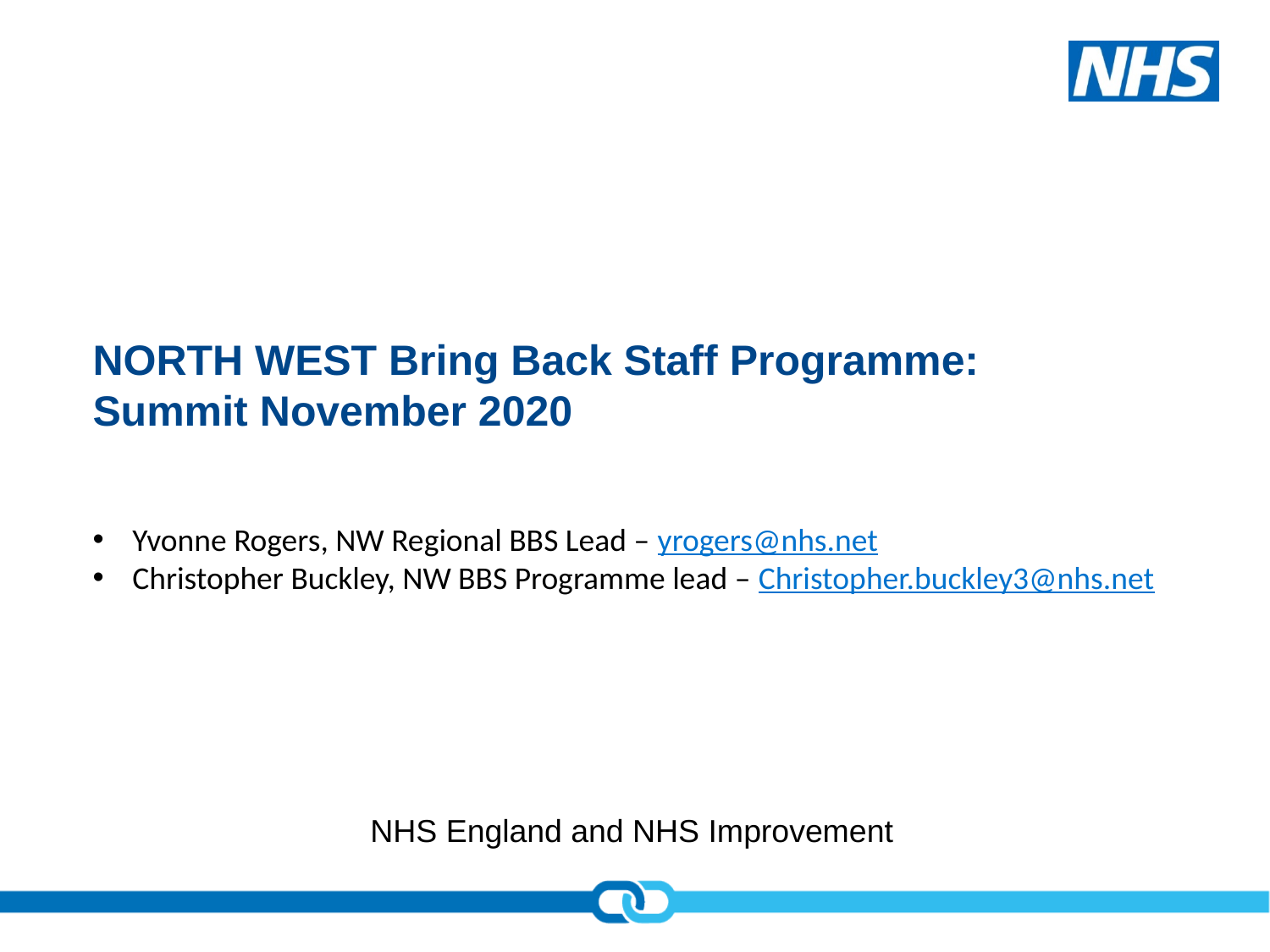

NORTH WEST Bring Back Staff Programme:
Summit November 2020

Yvonne Rogers, NW Regional BBS Lead – yrogers@nhs.net
Christopher Buckley, NW BBS Programme lead – Christopher.buckley3@nhs.net